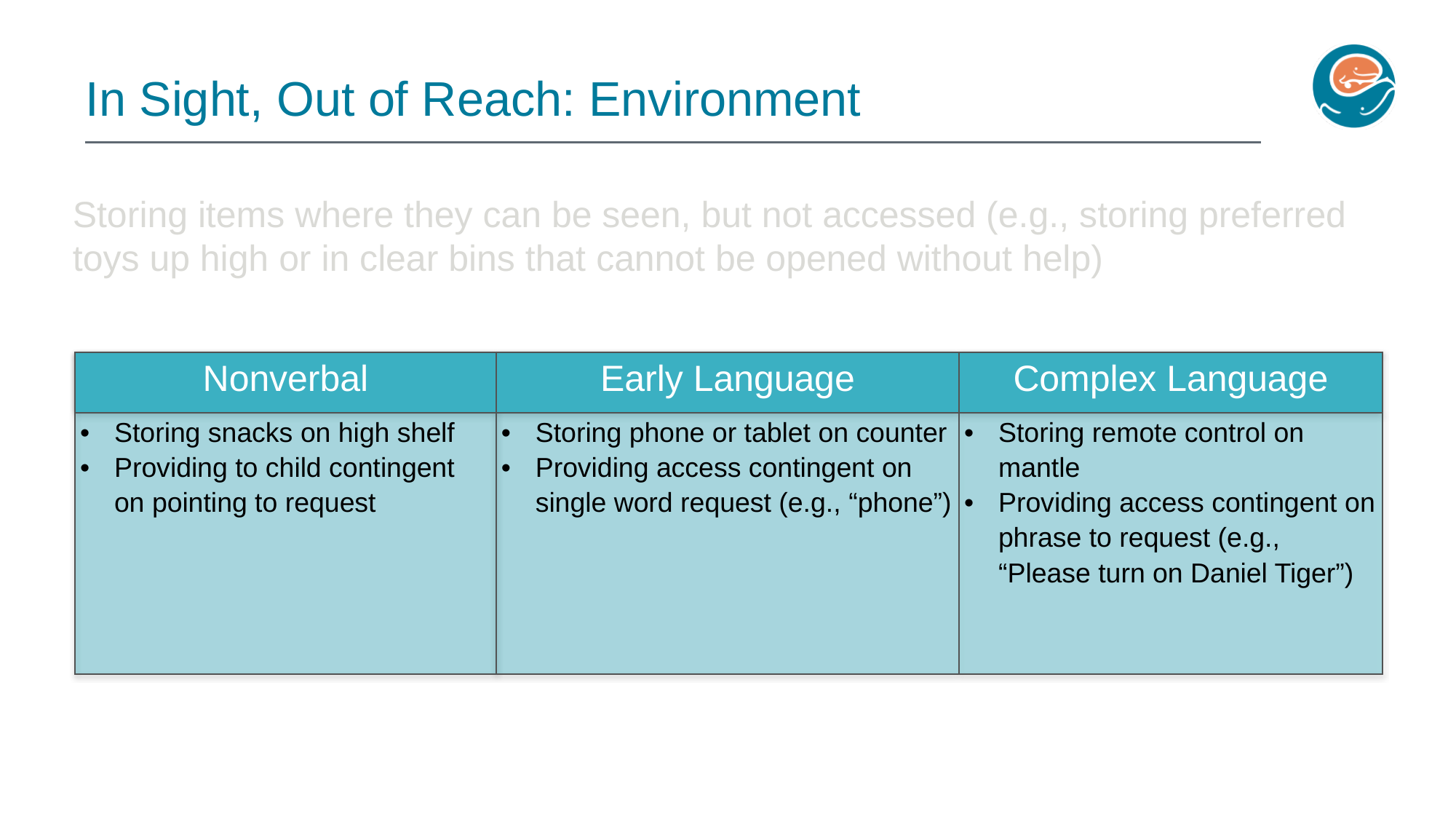

In Sight, Out of Reach: Environment
Storing items where they can be seen, but not accessed (e.g., storing preferred toys up high or in clear bins that cannot be opened without help)

| Nonverbal | Early Language | Complex Language |
| --- | --- | --- |
| Storing snacks on high shelf Providing to child contingent on pointing to request | Storing phone or tablet on counter Providing access contingent on single word request (e.g., “phone”) | Storing remote control on mantle Providing access contingent on phrase to request (e.g., “Please turn on Daniel Tiger”) |